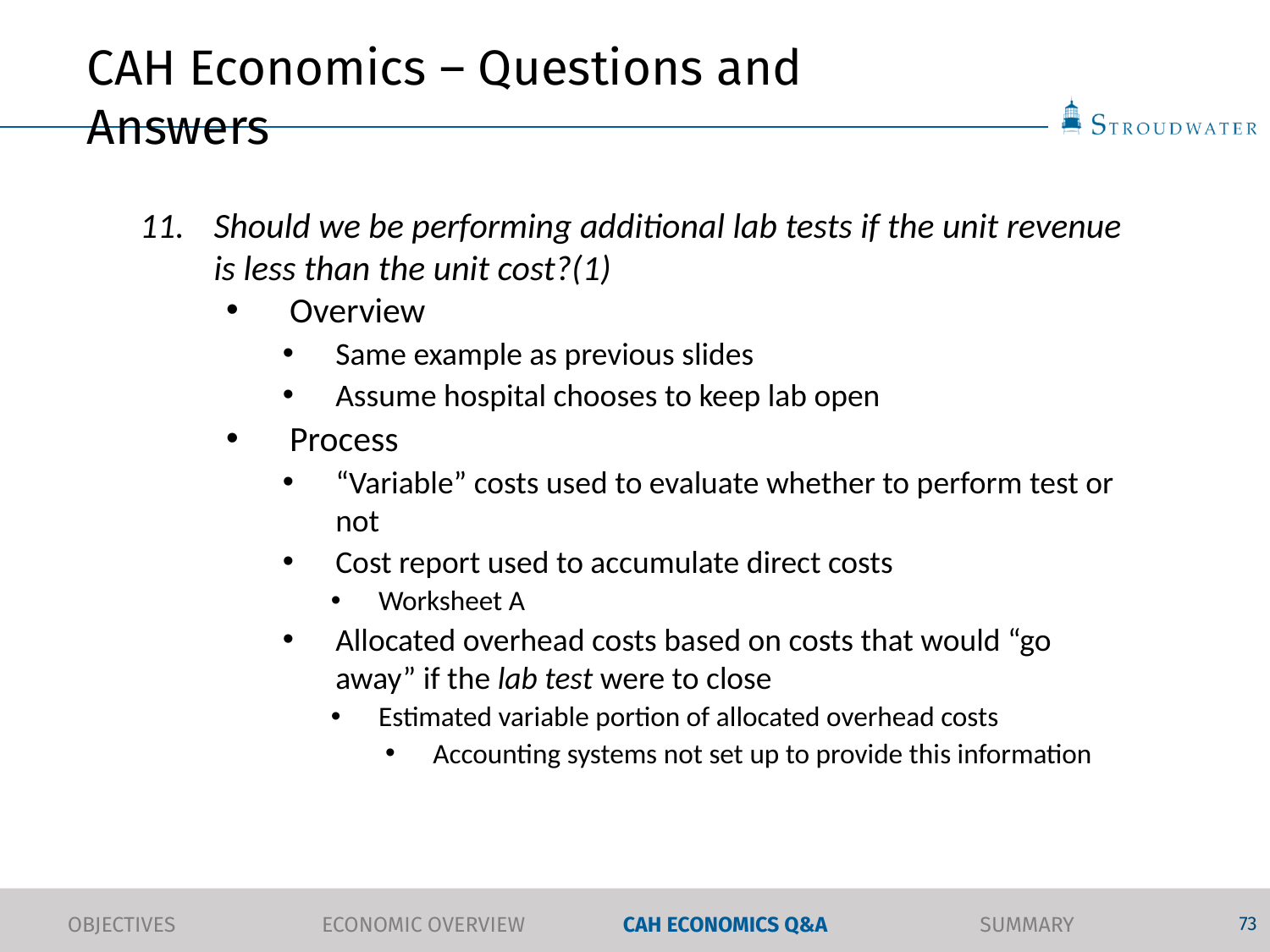

# CAH Economics – Questions and Answers
Should we be performing additional lab tests if the unit revenue is less than the unit cost?(1)
Overview
Same example as previous slides
Assume hospital chooses to keep lab open
Process
“Variable” costs used to evaluate whether to perform test or not
Cost report used to accumulate direct costs
Worksheet A
Allocated overhead costs based on costs that would “go away” if the lab test were to close
Estimated variable portion of allocated overhead costs
Accounting systems not set up to provide this information

73
OBJECTIVES
ECONOMIC OVERVIEW
CAH ECONOMICS Q&A
SUMMARY